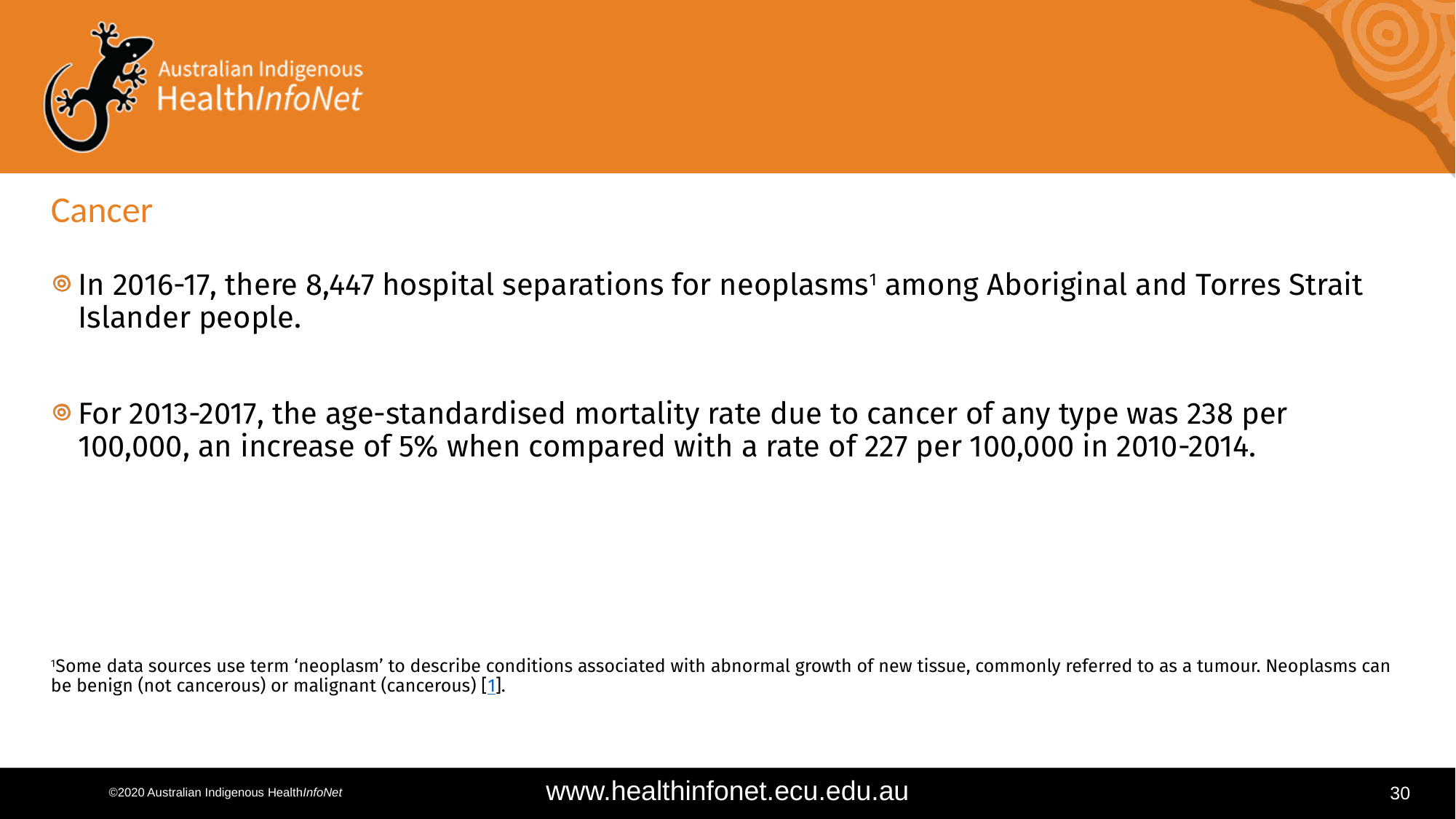

# Cancer
In 2016-17, there 8,447 hospital separations for neoplasms1 among Aboriginal and Torres Strait Islander people.

For 2013-2017, the age-standardised mortality rate due to cancer of any type was 238 per 100,000, an increase of 5% when compared with a rate of 227 per 100,000 in 2010-2014.

1Some data sources use term ‘neoplasm’ to describe conditions associated with abnormal growth of new tissue, commonly referred to as a tumour. Neoplasms can be benign (not cancerous) or malignant (cancerous) [1].